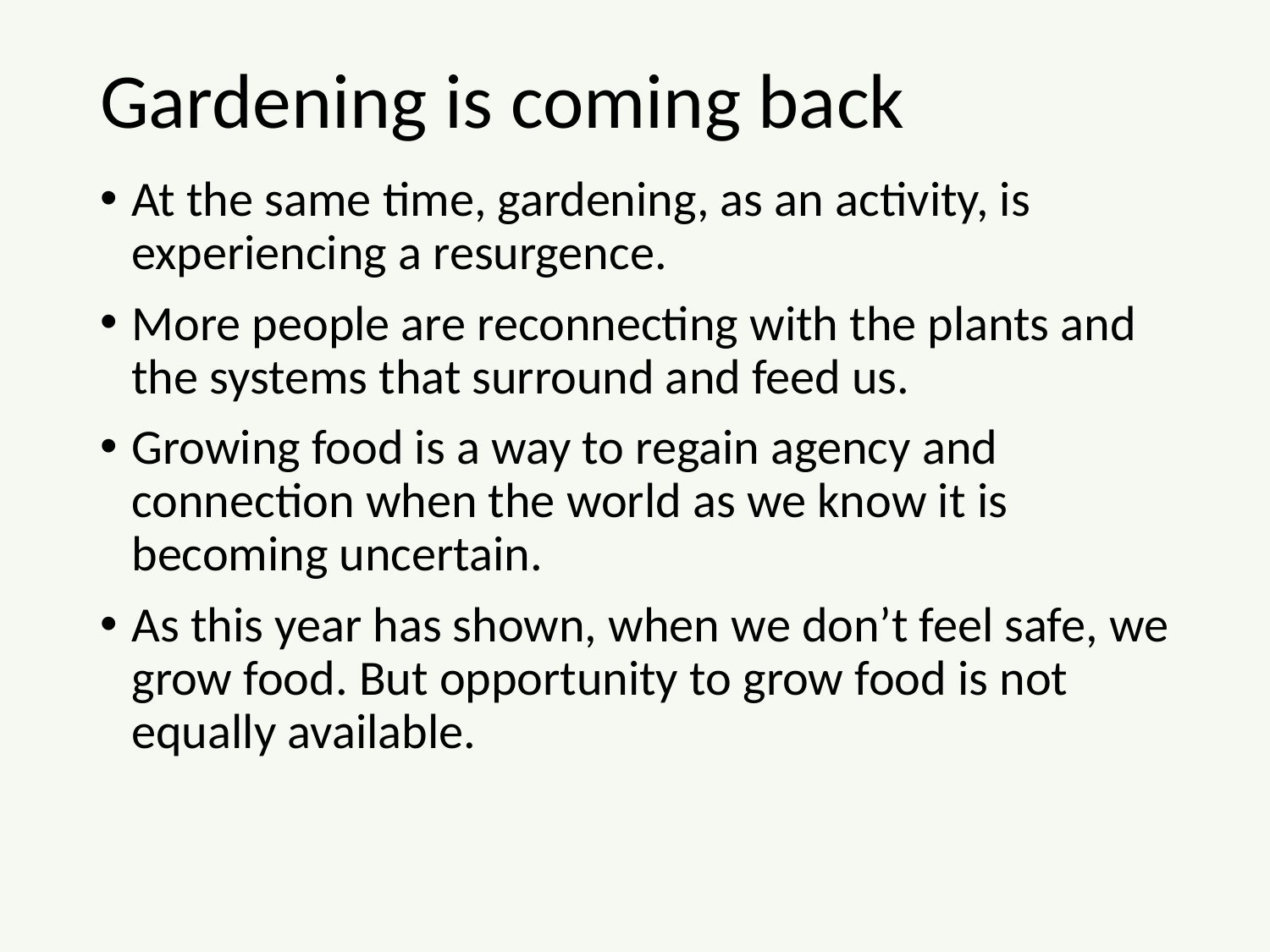

# Gardening is coming back
At the same time, gardening, as an activity, is experiencing a resurgence.
More people are reconnecting with the plants and the systems that surround and feed us.
Growing food is a way to regain agency and connection when the world as we know it is becoming uncertain.
As this year has shown, when we don’t feel safe, we grow food. But opportunity to grow food is not equally available.